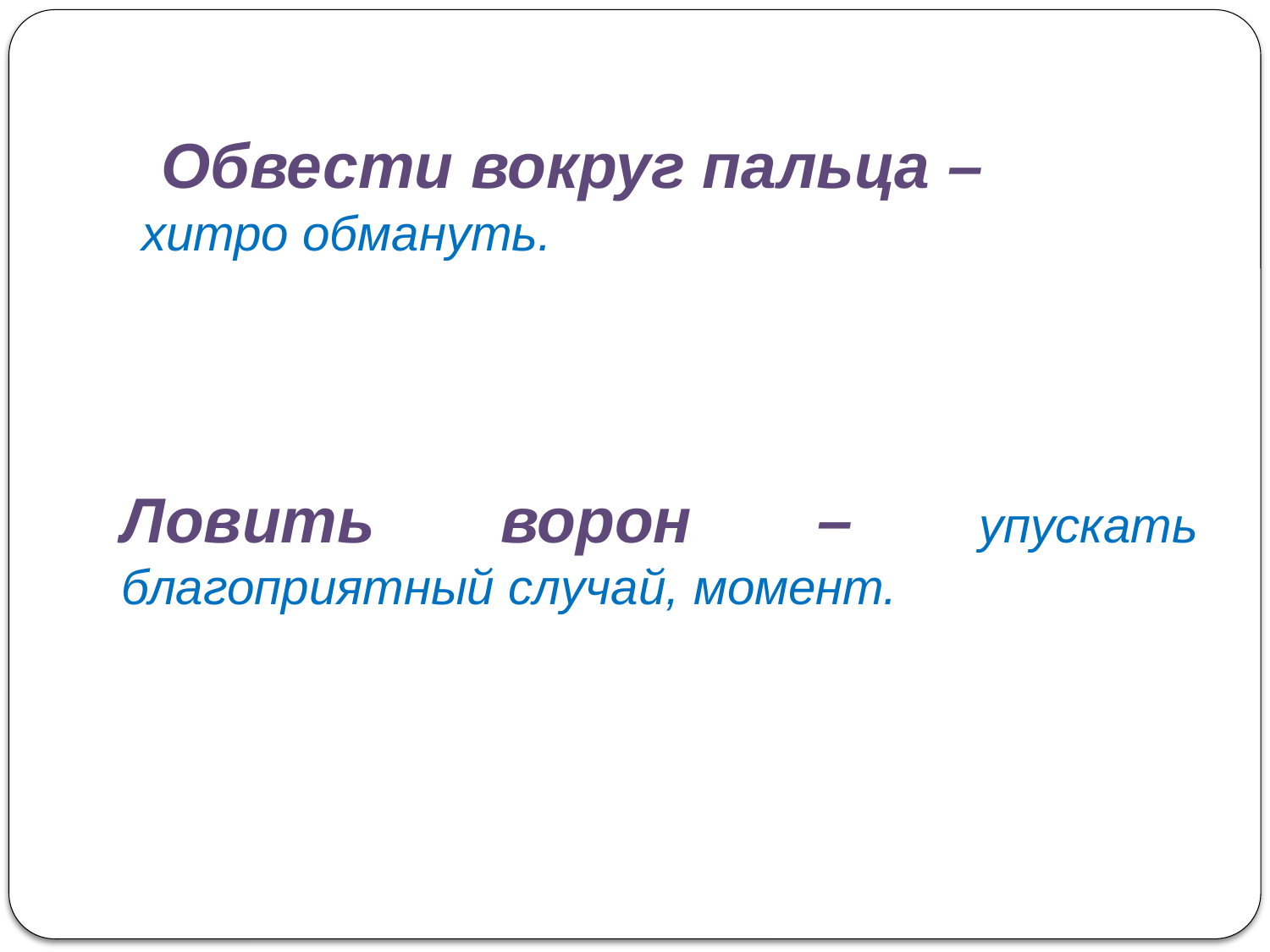

Обвести вокруг пальца – хитро обмануть.

Ловить ворон – упускать благоприятный случай, момент.